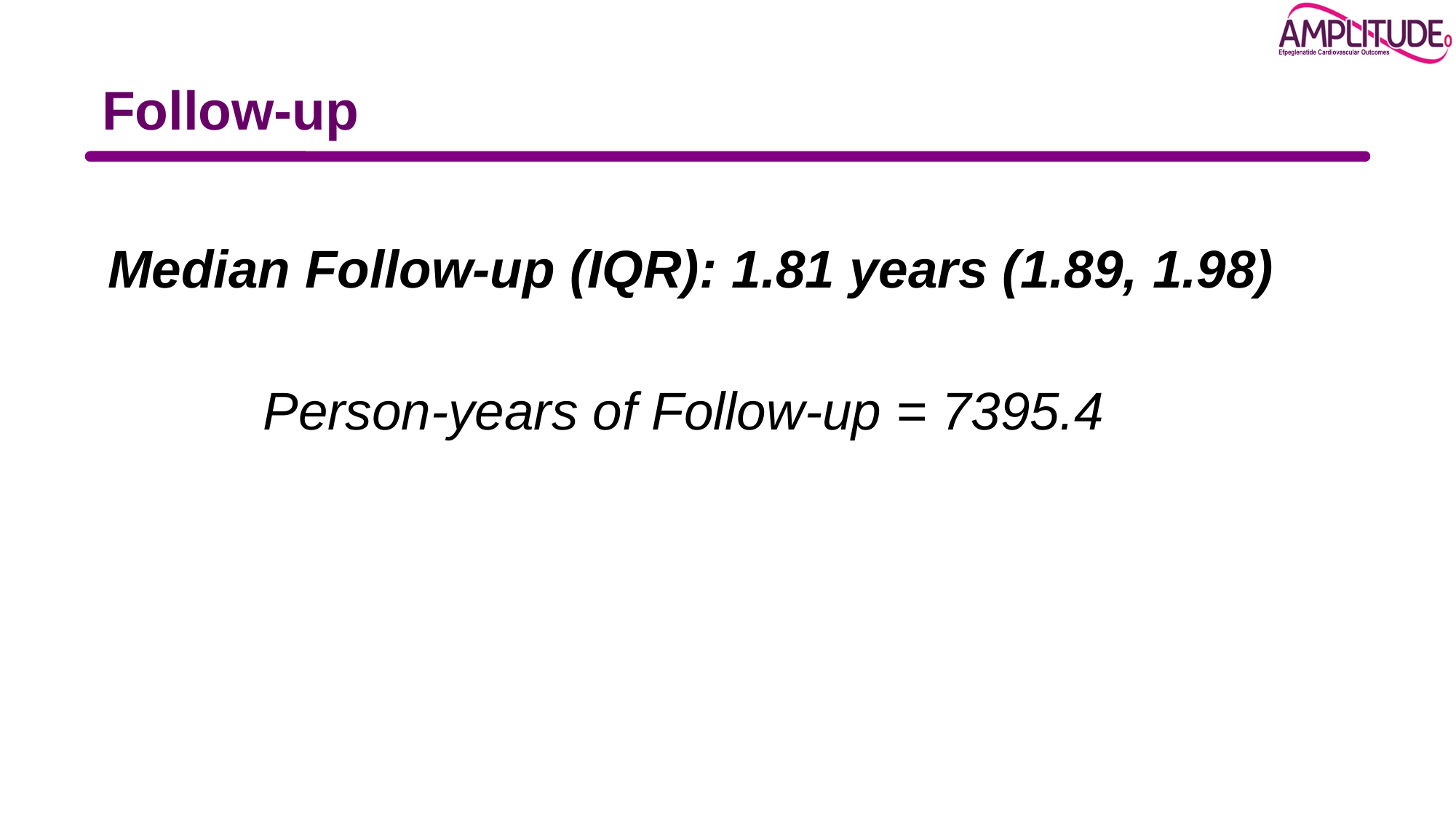

# Follow-up
Median Follow-up (IQR): 1.81 years (1.89, 1.98)

Person-years of Follow-up = 7395.4